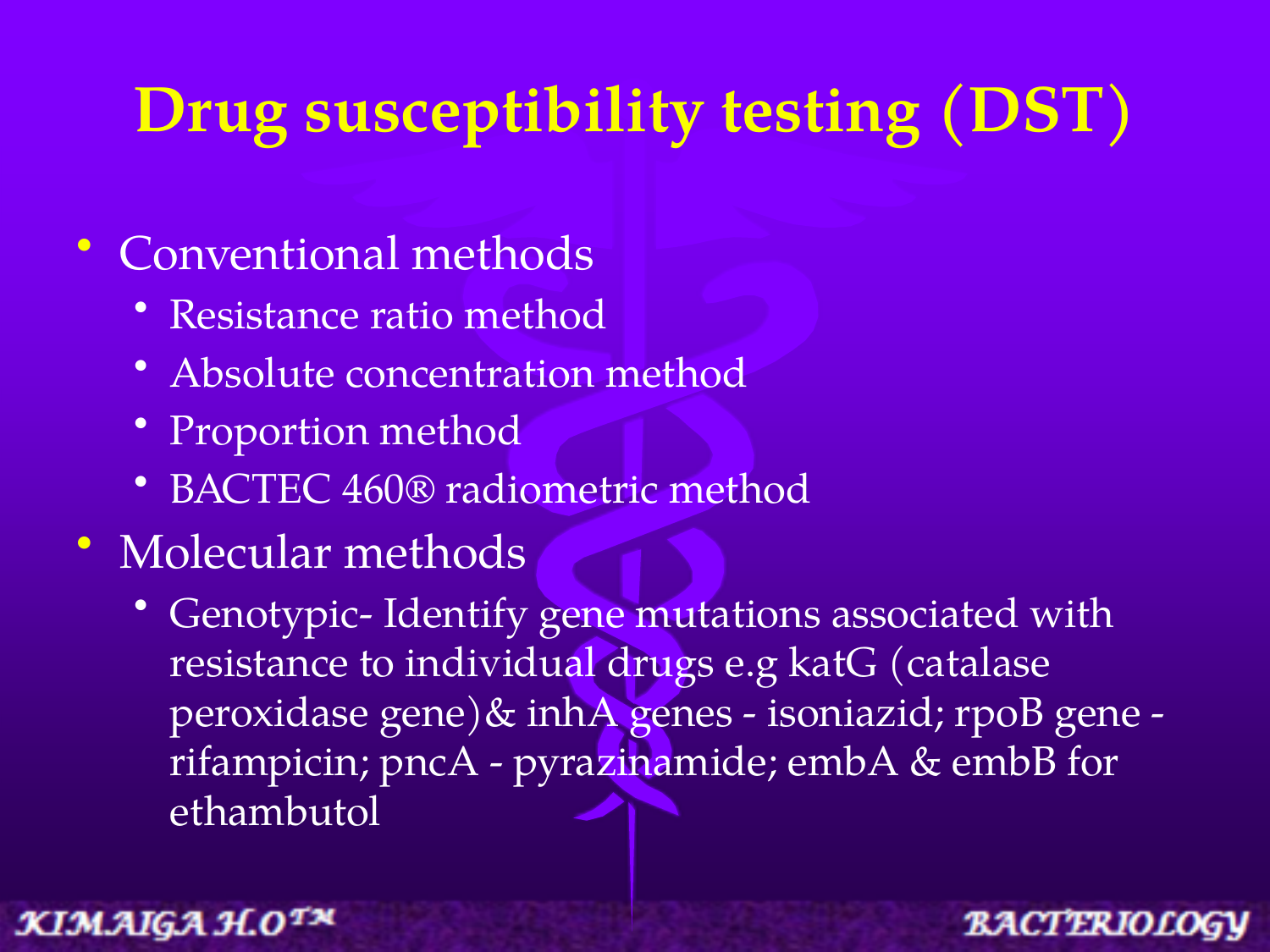

# Drug susceptibility testing (DST)
Conventional methods
Resistance ratio method
Absolute concentration method
Proportion method
BACTEC 460® radiometric method
Molecular methods
Genotypic- Identify gene mutations associated with resistance to individual drugs e.g katG (catalase peroxidase gene)& inhA genes - isoniazid; rpoB gene - rifampicin; pncA - pyrazinamide; embA & embB for ethambutol